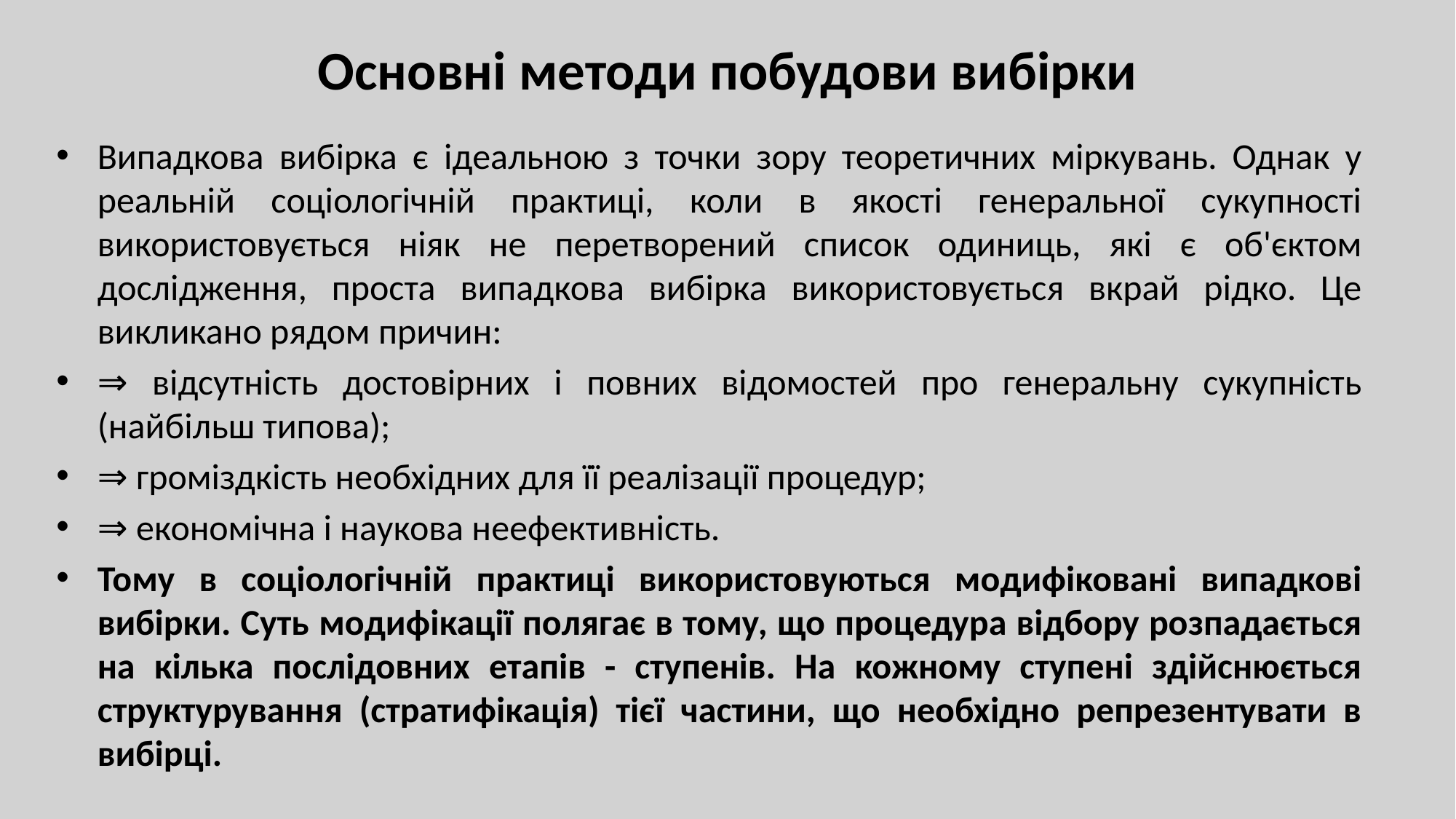

# Основні методи побудови вибірки
Випадкова вибірка є ідеальною з точки зору теоретичних міркувань. Однак у реальній соціологічній практиці, коли в якості генеральної сукупності використовується ніяк не перетворений список одиниць, які є об'єктом дослідження, проста випадкова вибірка використовується вкрай рідко. Це викликано рядом причин:
⇒ відсутність достовірних і повних відомостей про генеральну сукупність (найбільш типова);
⇒ громіздкість необхідних для її реалізації процедур;
⇒ економічна і наукова неефективність.
Тому в соціологічній практиці використовуються модифіковані випадкові вибірки. Суть модифікації полягає в тому, що процедура відбору розпадається на кілька послідовних етапів - ступенів. На кожному ступені здійснюється структурування (стратифікація) тієї частини, що необхідно репрезентувати в вибірці.